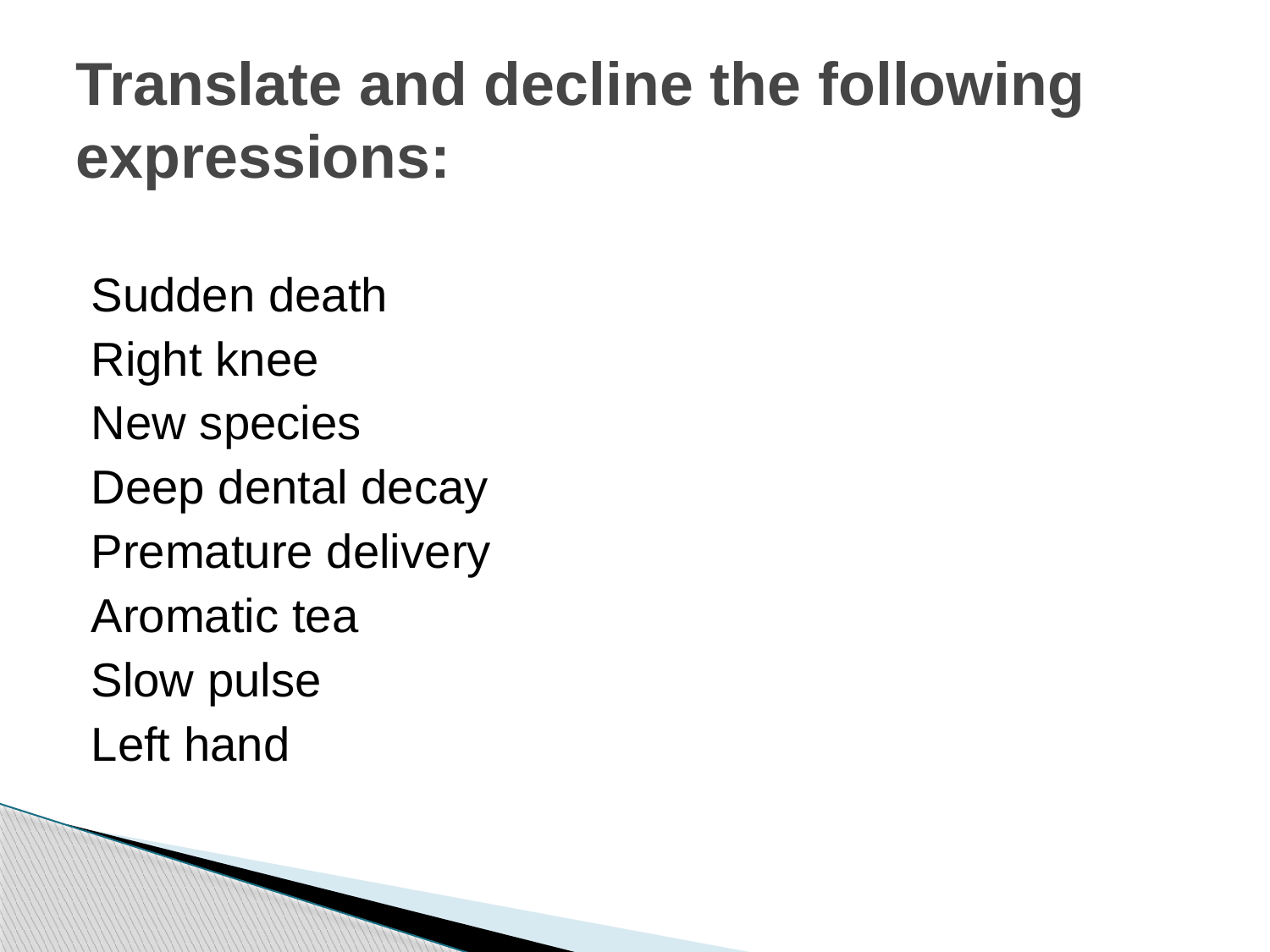

# Translate and decline the following expressions:
Sudden death
Right knee
New species
Deep dental decay
Premature delivery
Aromatic tea
Slow pulse
Left hand